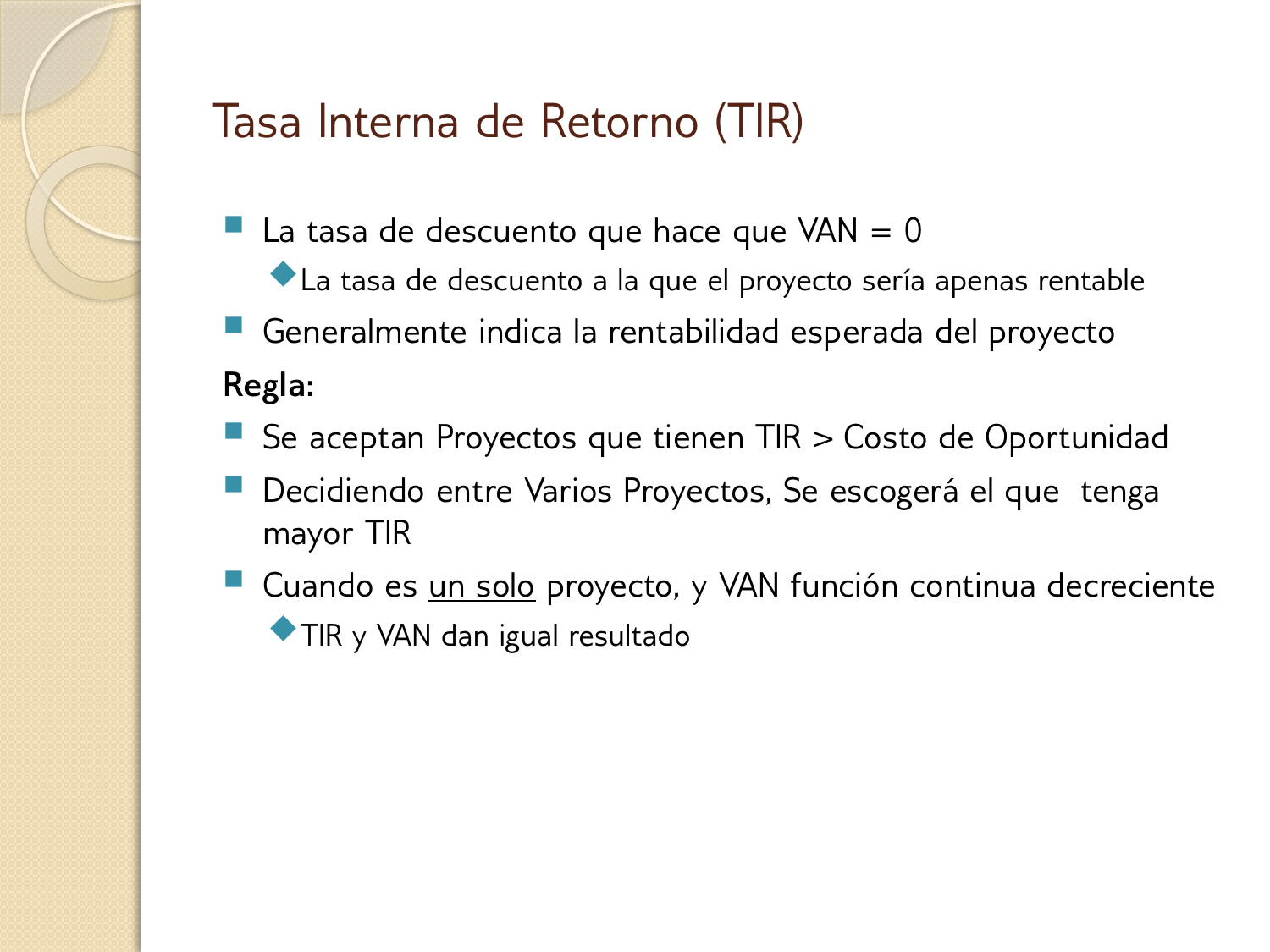

# Tasa Interna de Retorno (TIR)
La tasa de descuento que hace que VAN = 0
La tasa de descuento a la que el proyecto sería apenas rentable
Generalmente indica la rentabilidad esperada del proyecto
Regla:
Se aceptan Proyectos que tienen TIR > Costo de Oportunidad
Decidiendo entre Varios Proyectos, Se escogerá el que  tenga mayor TIR
Cuando es un solo proyecto, y VAN función continua decreciente
TIR y VAN dan igual resultado